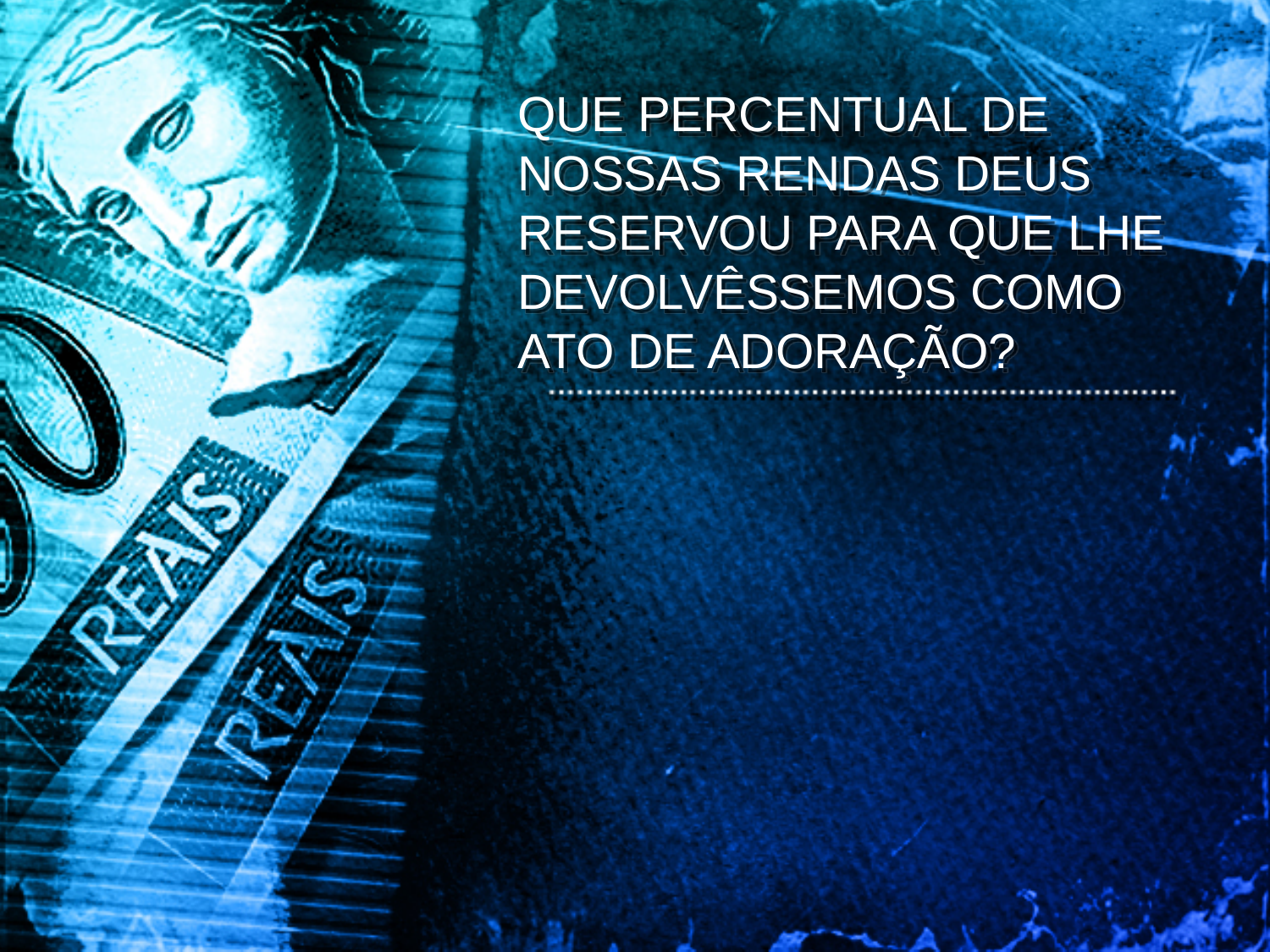

QUE PERCENTUAL DE NOSSAS RENDAS DEUS RESERVOU PARA QUE LHE DEVOLVÊSSEMOS COMO ATO DE ADORAÇÃO?